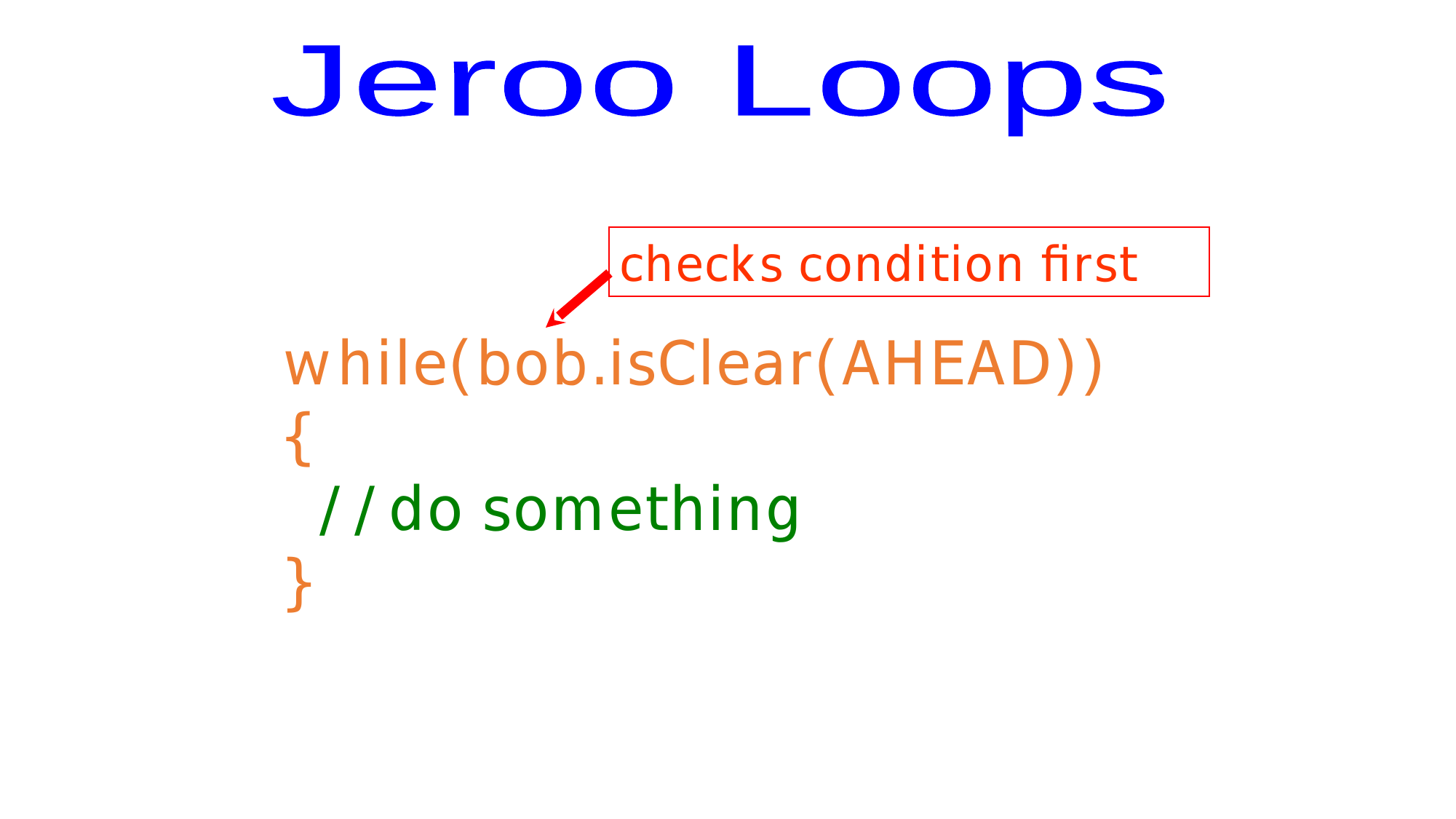

Jeroo Loops
checks condition first

while(bob.isClear(AHEAD))
{
  //do something
}